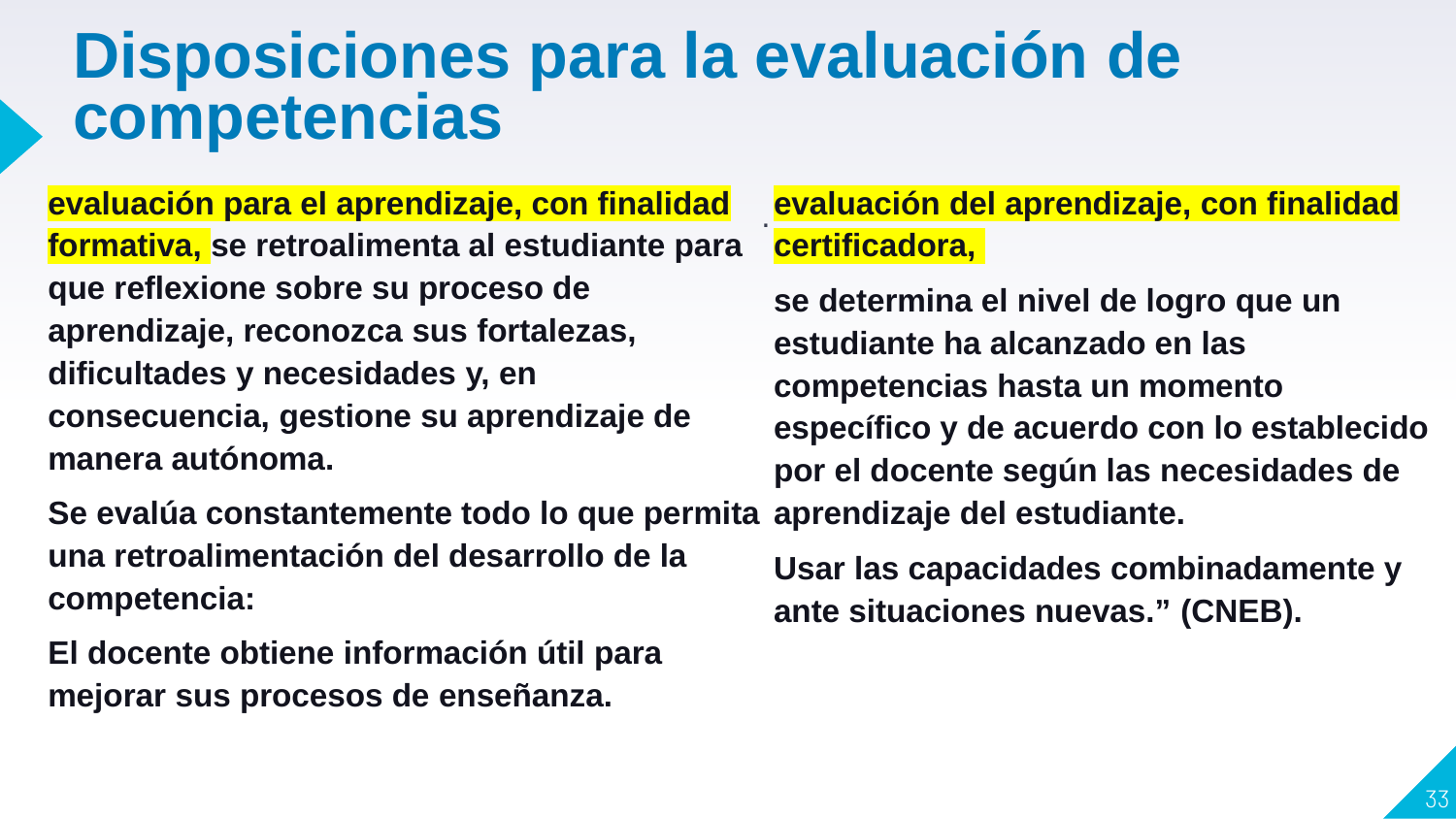

# Disposiciones para la evaluación de competencias
evaluación para el aprendizaje, con finalidad formativa, se retroalimenta al estudiante para que reflexione sobre su proceso de aprendizaje, reconozca sus fortalezas, dificultades y necesidades y, en consecuencia, gestione su aprendizaje de manera autónoma.
Se evalúa constantemente todo lo que permita una retroalimentación del desarrollo de la competencia:
El docente obtiene información útil para mejorar sus procesos de enseñanza.

evaluación del aprendizaje, con finalidad certificadora,
se determina el nivel de logro que un estudiante ha alcanzado en las competencias hasta un momento específico y de acuerdo con lo establecido por el docente según las necesidades de aprendizaje del estudiante.
Usar las capacidades combinadamente y ante situaciones nuevas.” (CNEB).

.

33